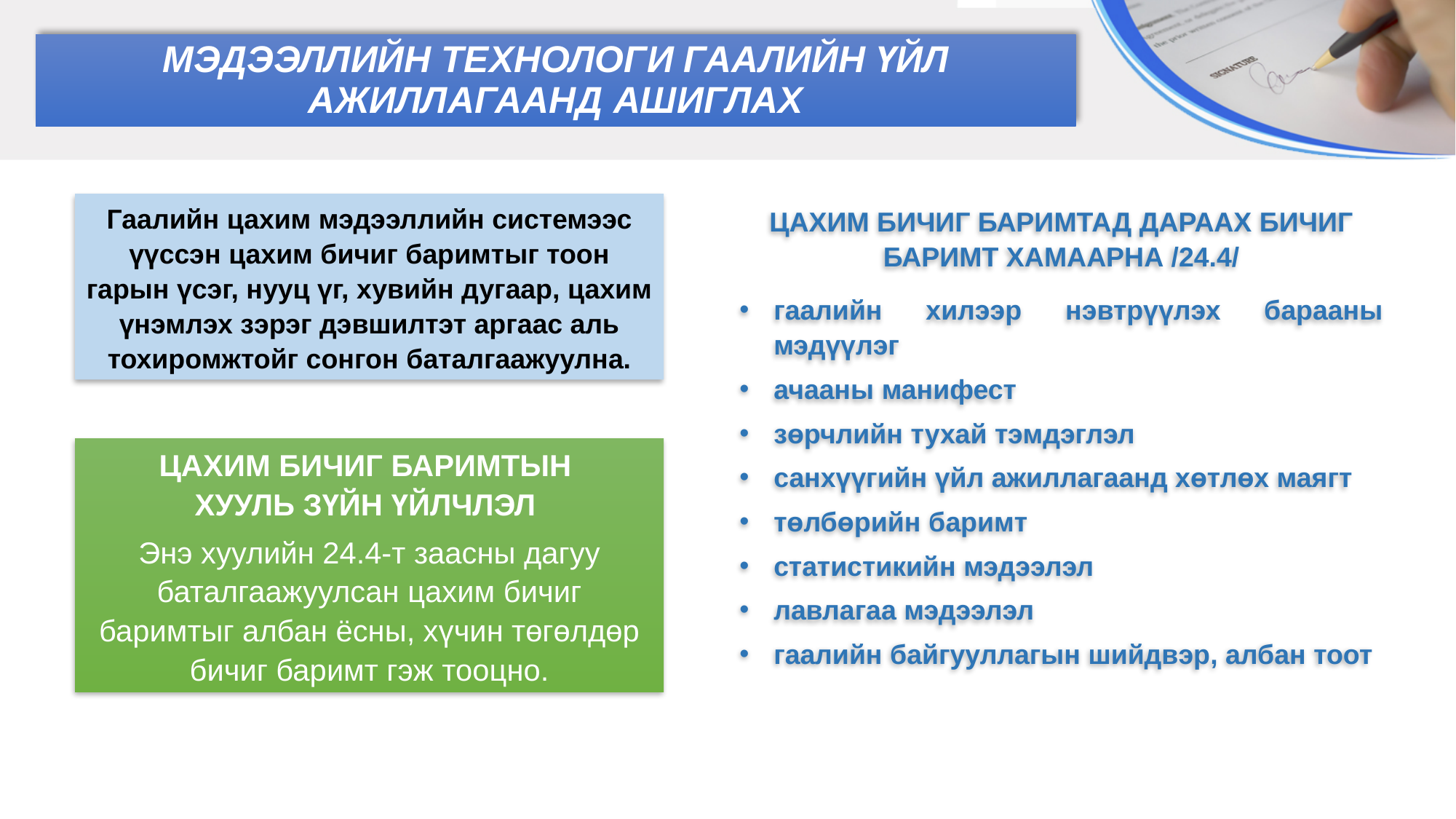

мэдээллийн технологи гаалийн үйл ажиллагаанд ашиглах
Гаалийн цахим мэдээллийн системээс үүссэн цахим бичиг баримтыг тоон гарын үсэг, нууц үг, хувийн дугаар, цахим үнэмлэх зэрэг дэвшилтэт аргаас аль тохиромжтойг сонгон баталгаажуулна.
цахим бичиг баримтад дараах бичиг баримт хамаарна /24.4/
гаалийн хилээр нэвтрүүлэх барааны мэдүүлэг
ачааны манифест
зөрчлийн тухай тэмдэглэл
санхүүгийн үйл ажиллагаанд хөтлөх маягт
төлбөрийн баримт
статистикийн мэдээлэл
лавлагаа мэдээлэл
гаалийн байгууллагын шийдвэр, албан тоот
Цахим бичиг баримтын
хууль зүйн үйлчлэл
Энэ хуулийн 24.4-т заасны дагуу баталгаажуулсан цахим бичиг баримтыг албан ёсны, хүчин төгөлдөр бичиг баримт гэж тооцно.